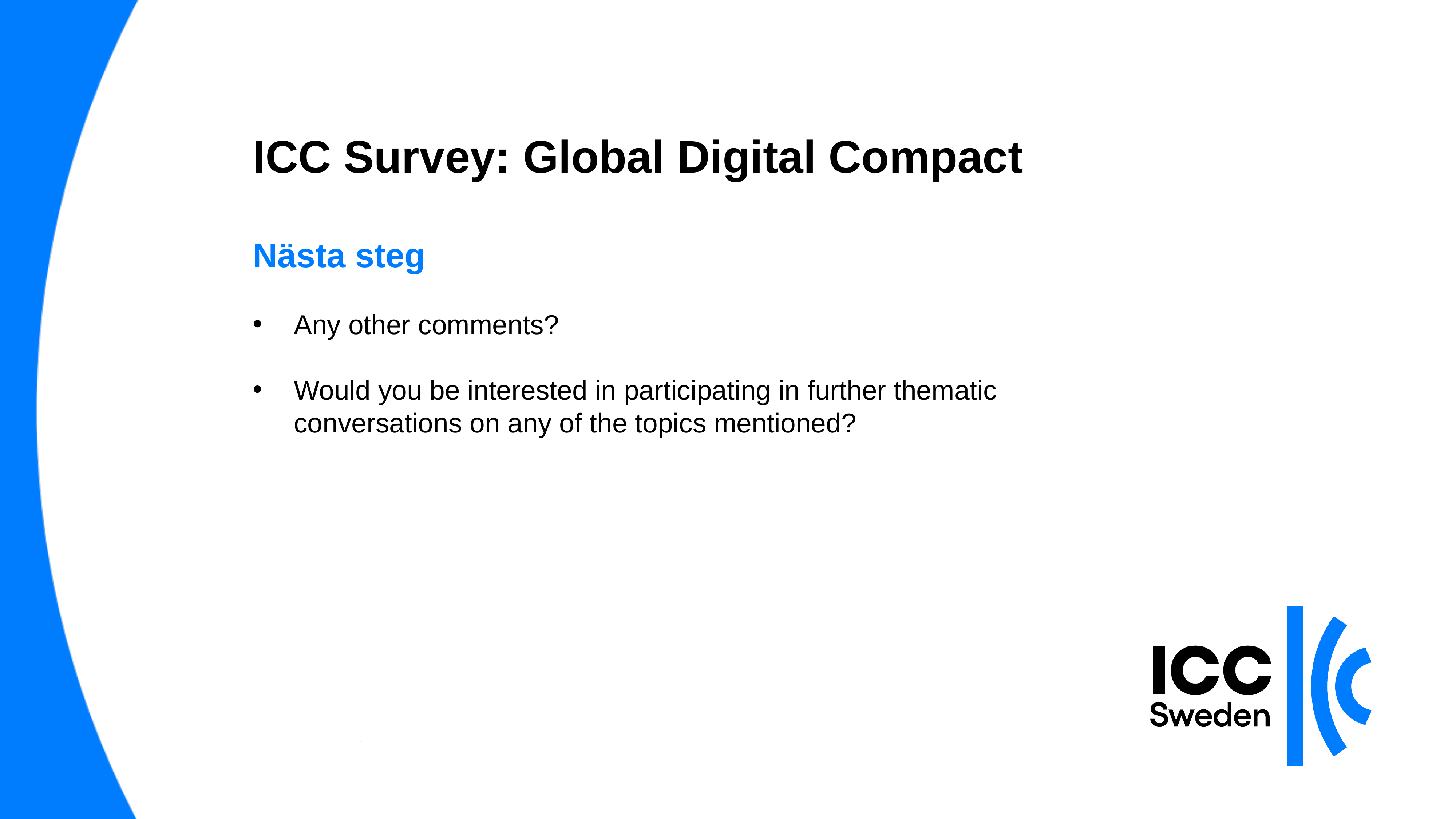

# ICC Survey: Global Digital Compact
Nästa steg

Any other comments?

Would you be interested in participating in further thematic conversations on any of the topics mentioned?